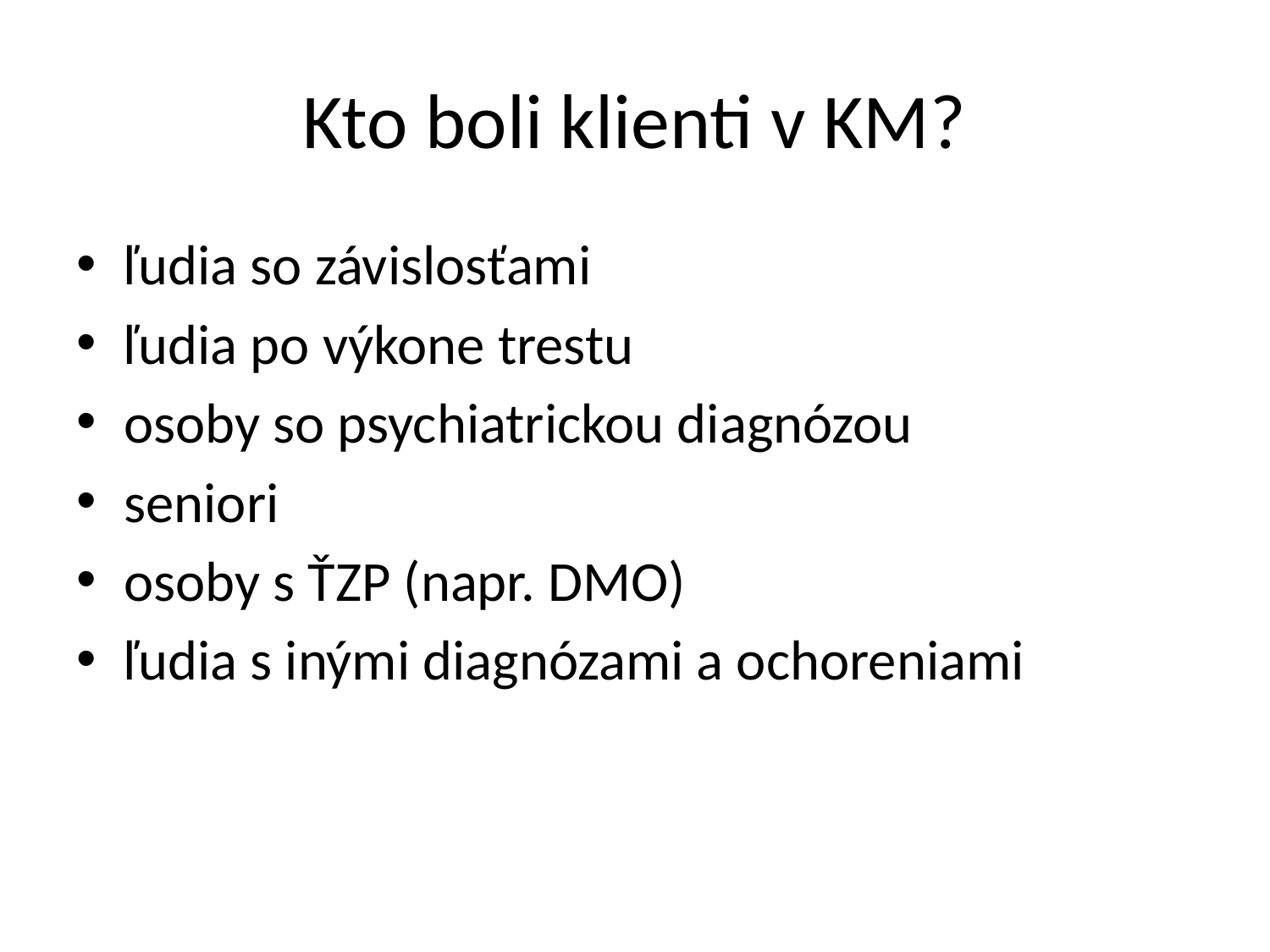

# Kto boli klienti v KM?
ľudia so závislosťami
ľudia po výkone trestu
osoby so psychiatrickou diagnózou
seniori
osoby s ŤZP (napr. DMO)
ľudia s inými diagnózami a ochoreniami